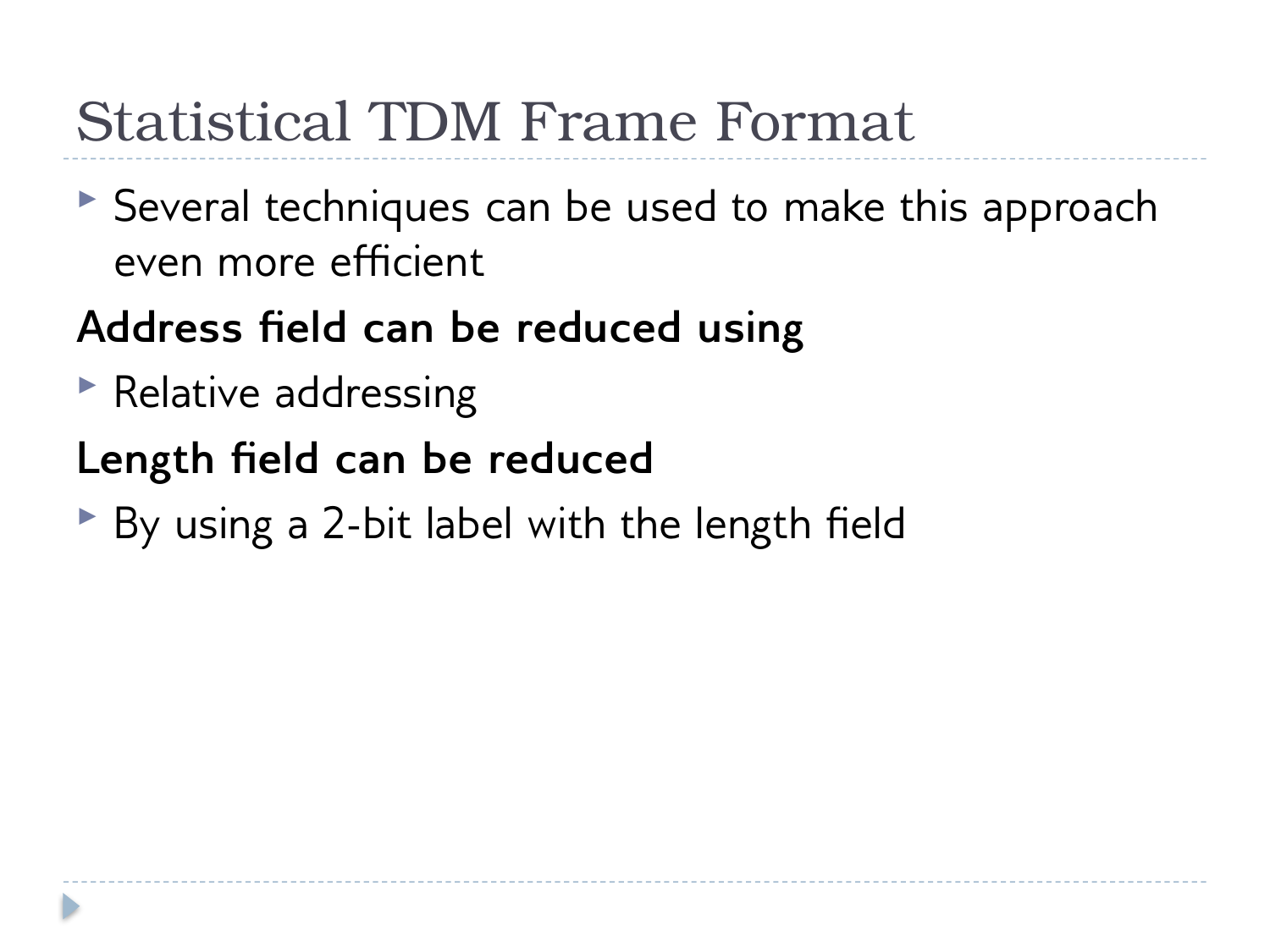

# Statistical TDM Frame Format
Several techniques can be used to make this approach even more efficient
Address field can be reduced using
Relative addressing
Length field can be reduced
By using a 2-bit label with the length field